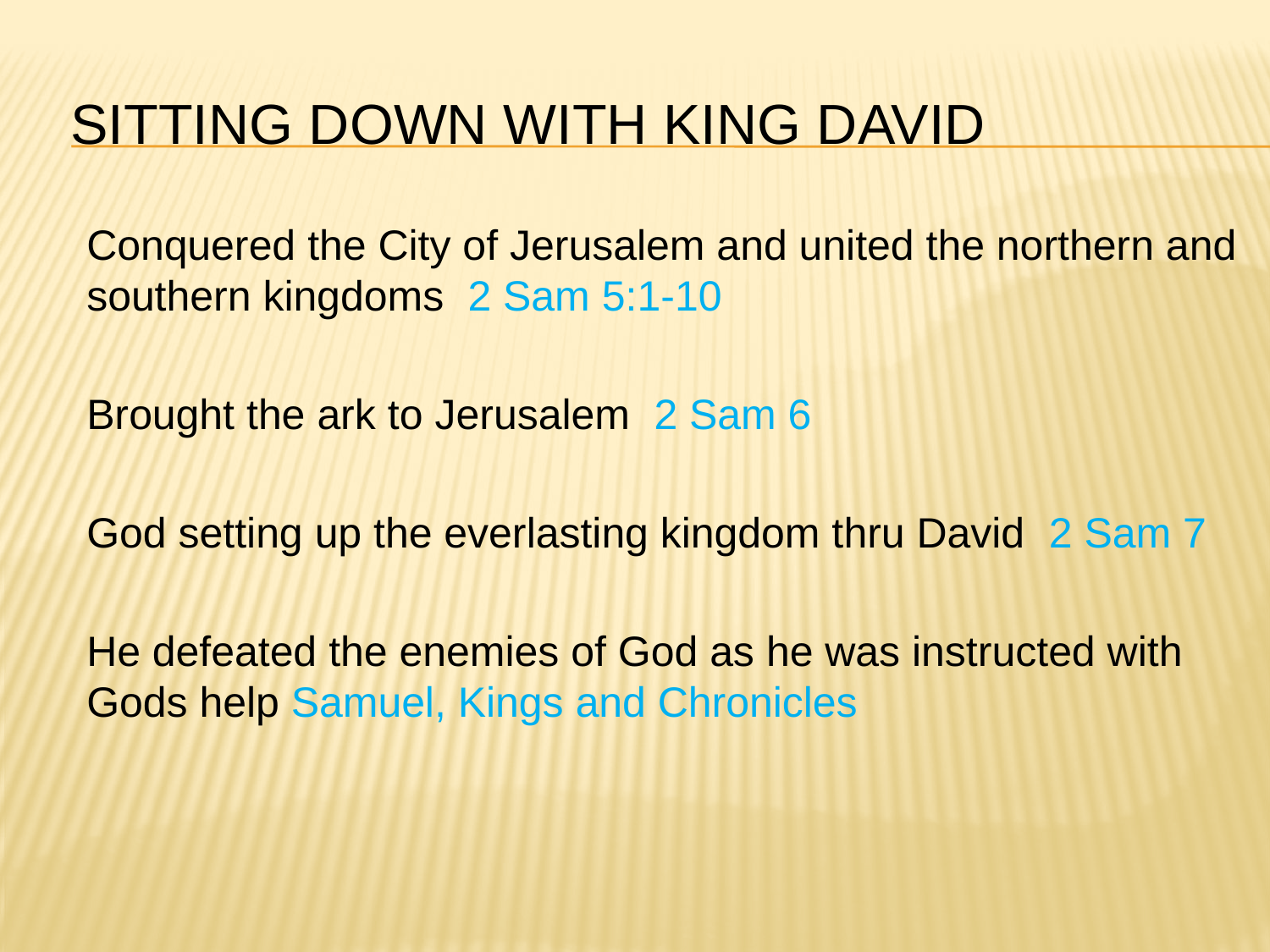

# Sitting down with King David
Conquered the City of Jerusalem and united the northern and southern kingdoms  2 Sam 5:1-10

Brought the ark to Jerusalem  2 Sam 6

God setting up the everlasting kingdom thru David  2 Sam 7

He defeated the enemies of God as he was instructed with Gods help Samuel, Kings and Chronicles